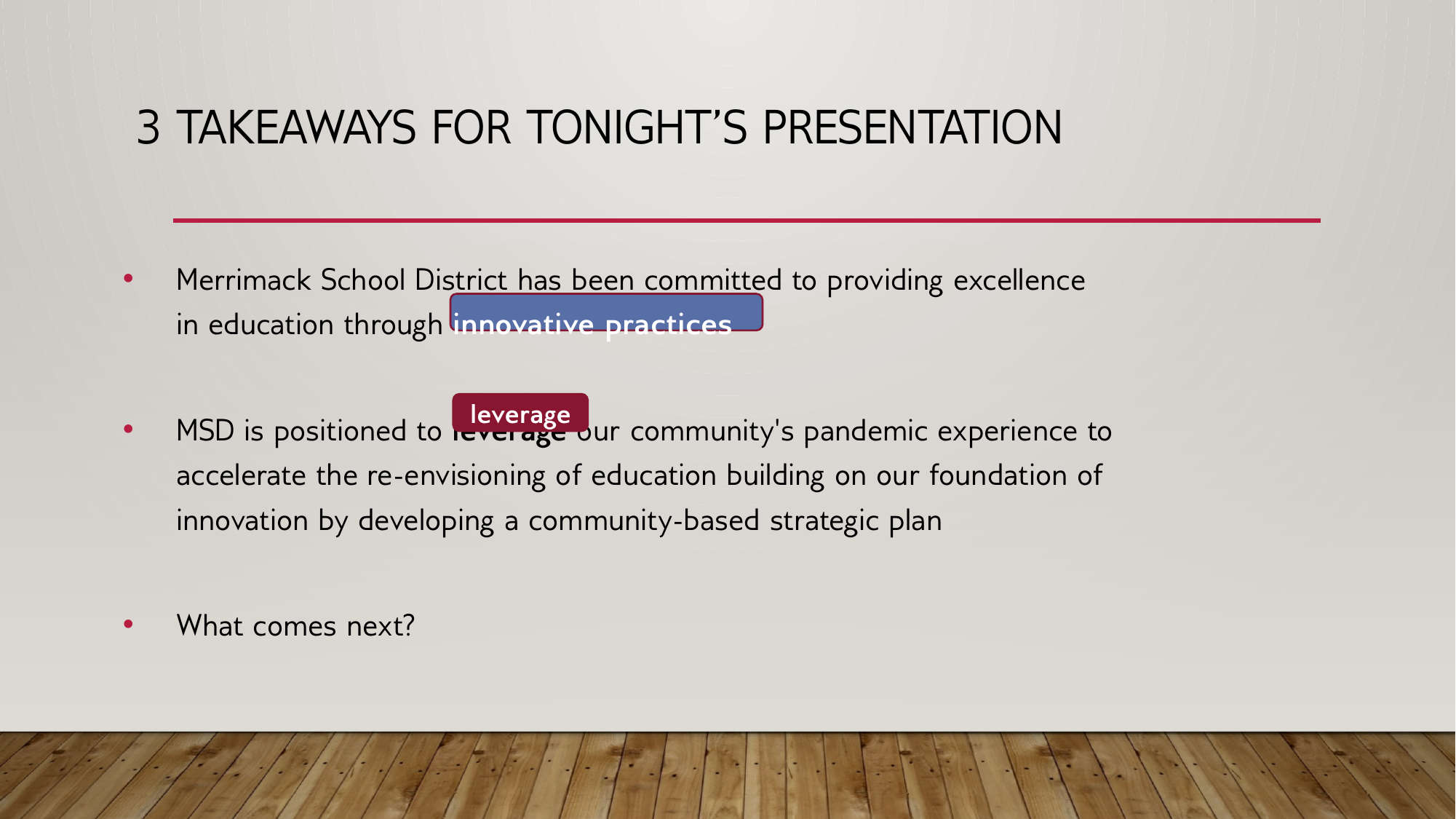

# 3 takeaways for tonight’s presentation
Merrimack School District has been committed to providing excellence in education through innovative practices

MSD is positioned to leverage our community's pandemic experience to accelerate the re-envisioning of education building on our foundation of innovation by developing a community-based strategic plan

What comes next?

leverage